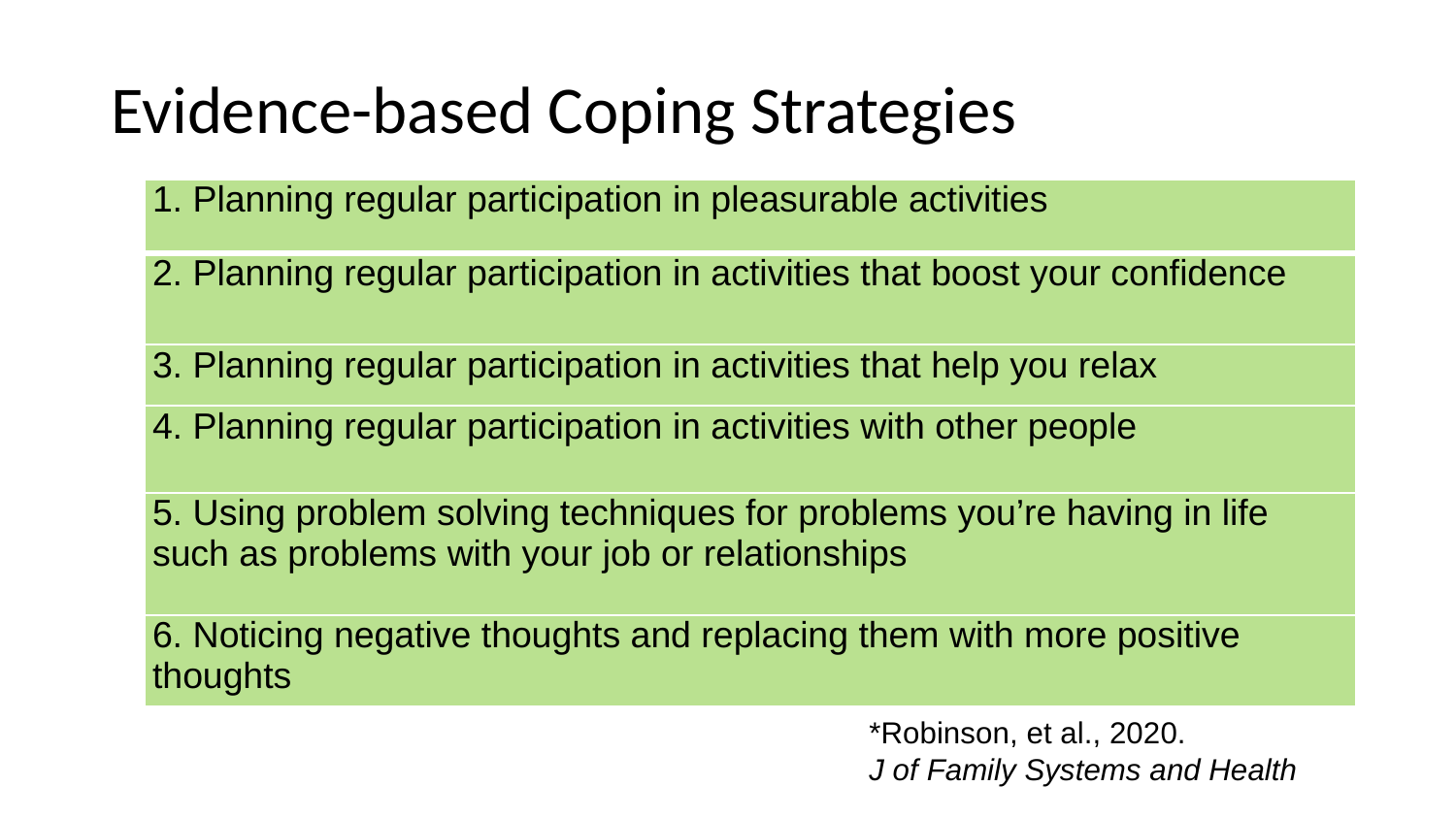

# Evidence-based Coping Strategies
| 1. Planning regular participation in pleasurable activities |
| --- |
| 2. Planning regular participation in activities that boost your confidence |
| 3. Planning regular participation in activities that help you relax |
| 4. Planning regular participation in activities with other people |
| 5. Using problem solving techniques for problems you’re having in life such as problems with your job or relationships |
| 6. Noticing negative thoughts and replacing them with more positive thoughts |
*Robinson, et al., 2020.
J of Family Systems and Health